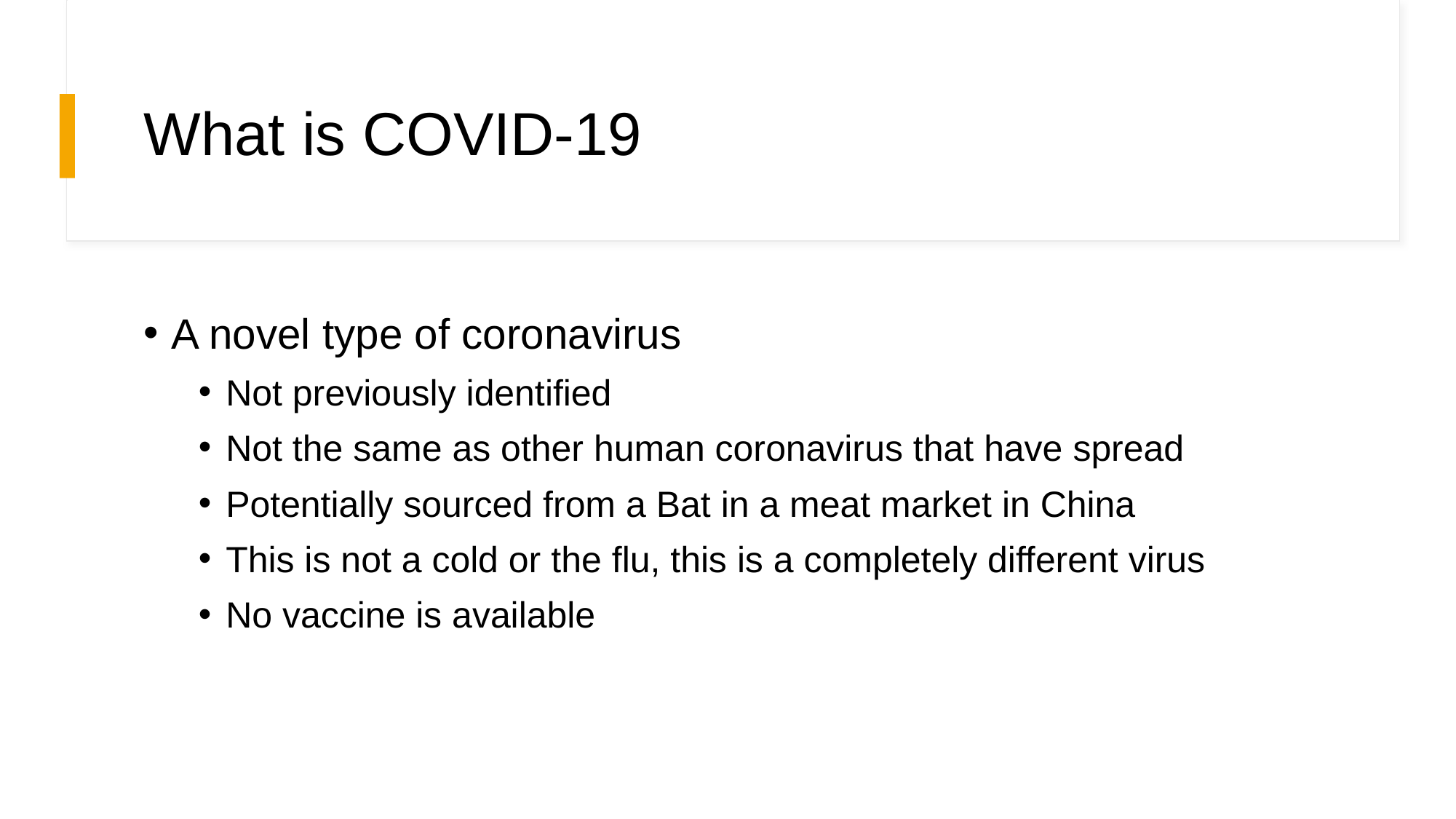

# What is COVID-19
A novel type of coronavirus
Not previously identified
Not the same as other human coronavirus that have spread
Potentially sourced from a Bat in a meat market in China
This is not a cold or the flu, this is a completely different virus
No vaccine is available